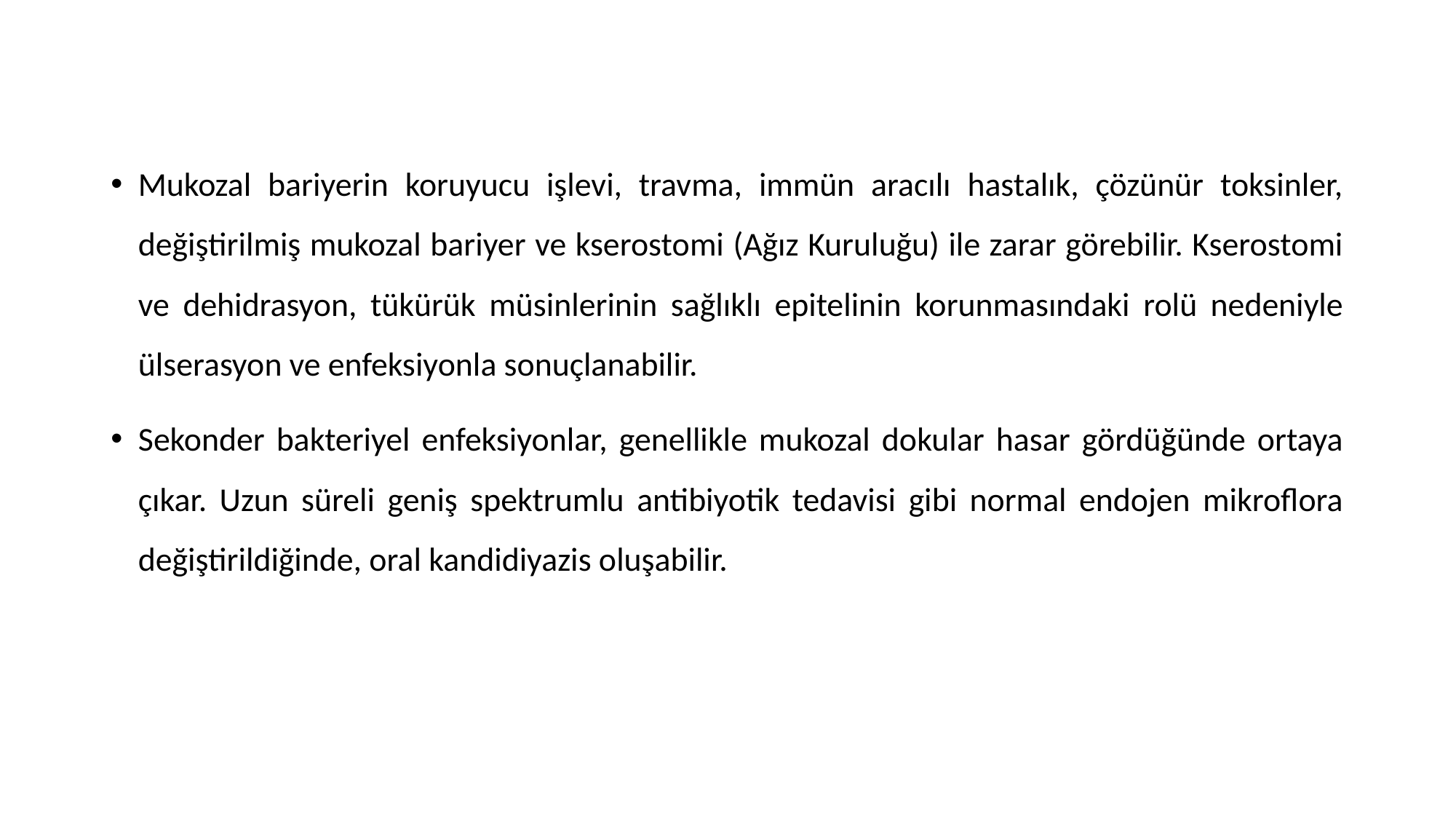

Mukozal bariyerin koruyucu işlevi, travma, immün aracılı hastalık, çözünür toksinler, değiştirilmiş mukozal bariyer ve kserostomi (Ağız Kuruluğu) ile zarar görebilir. Kserostomi ve dehidrasyon, tükürük müsinlerinin sağlıklı epitelinin korunmasındaki rolü nedeniyle ülserasyon ve enfeksiyonla sonuçlanabilir.
Sekonder bakteriyel enfeksiyonlar, genellikle mukozal dokular hasar gördüğünde ortaya çıkar. Uzun süreli geniş spektrumlu antibiyotik tedavisi gibi normal endojen mikroflora değiştirildiğinde, oral kandidiyazis oluşabilir.